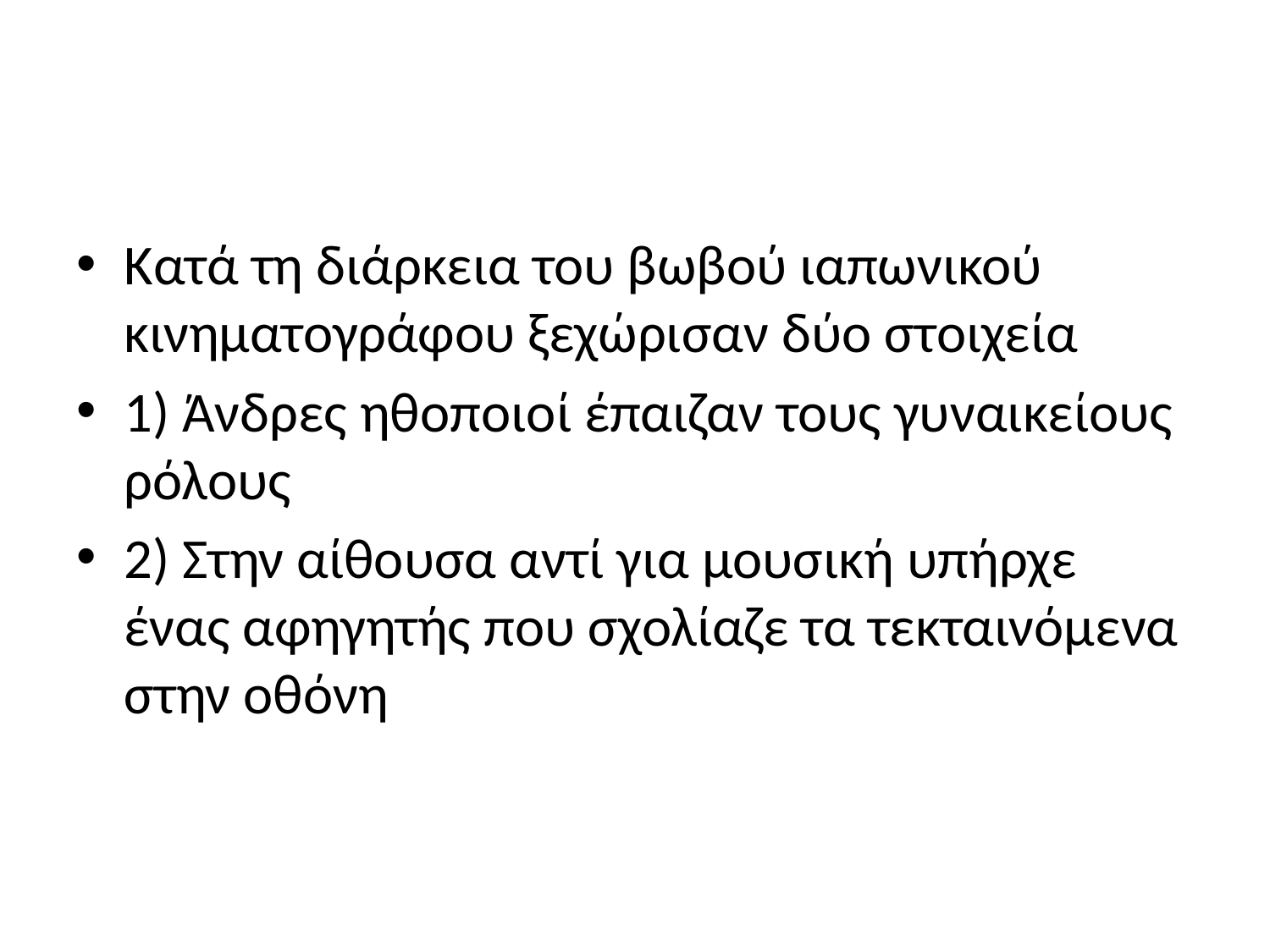

#
Κατά τη διάρκεια του βωβού ιαπωνικού κινηματογράφου ξεχώρισαν δύο στοιχεία
1) Άνδρες ηθοποιοί έπαιζαν τους γυναικείους ρόλους
2) Στην αίθουσα αντί για μουσική υπήρχε ένας αφηγητής που σχολίαζε τα τεκταινόμενα στην οθόνη